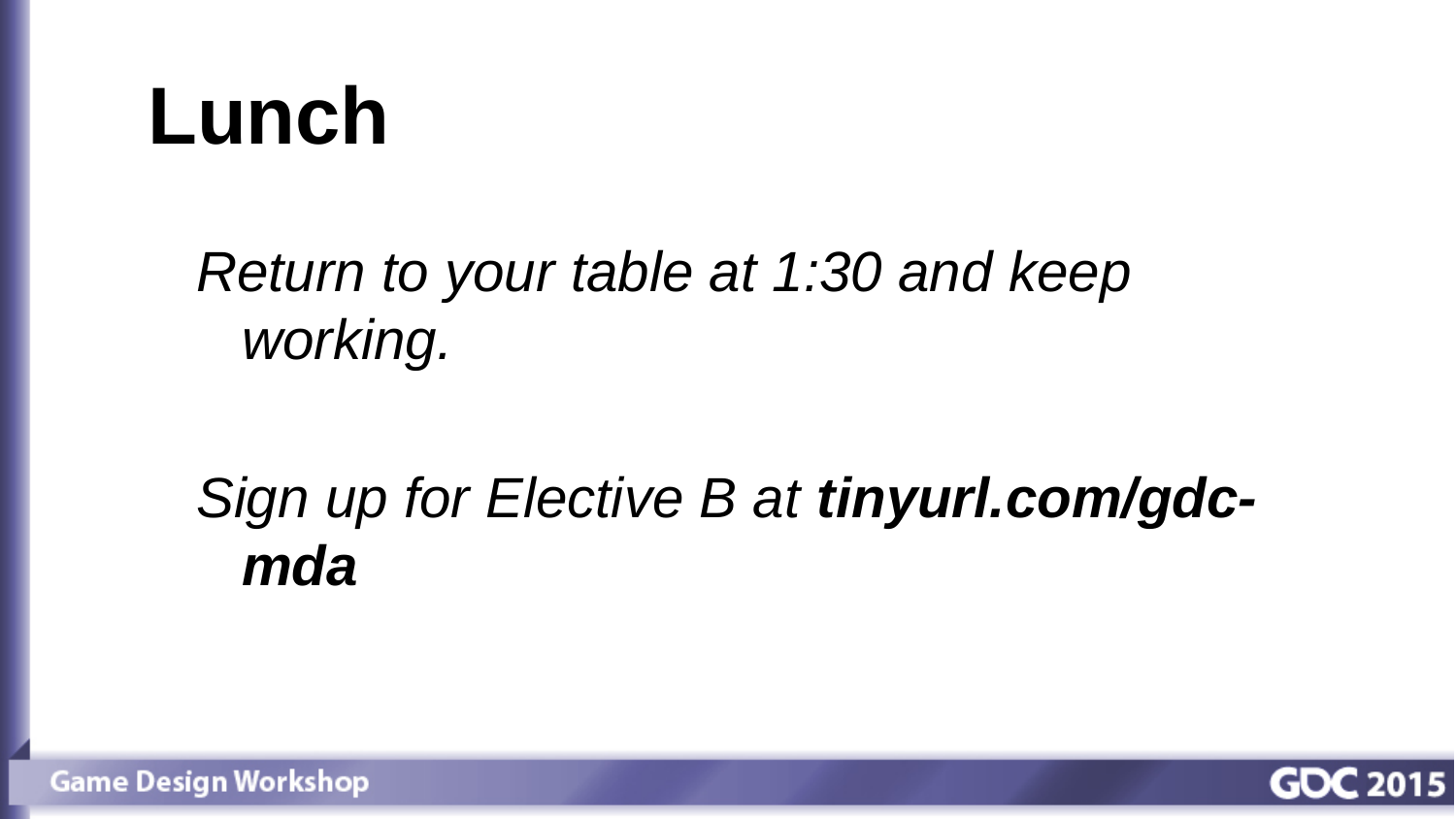

# Lunch
Return to your table at 1:30 and keep working.

Sign up for Elective B at tinyurl.com/gdc-mda